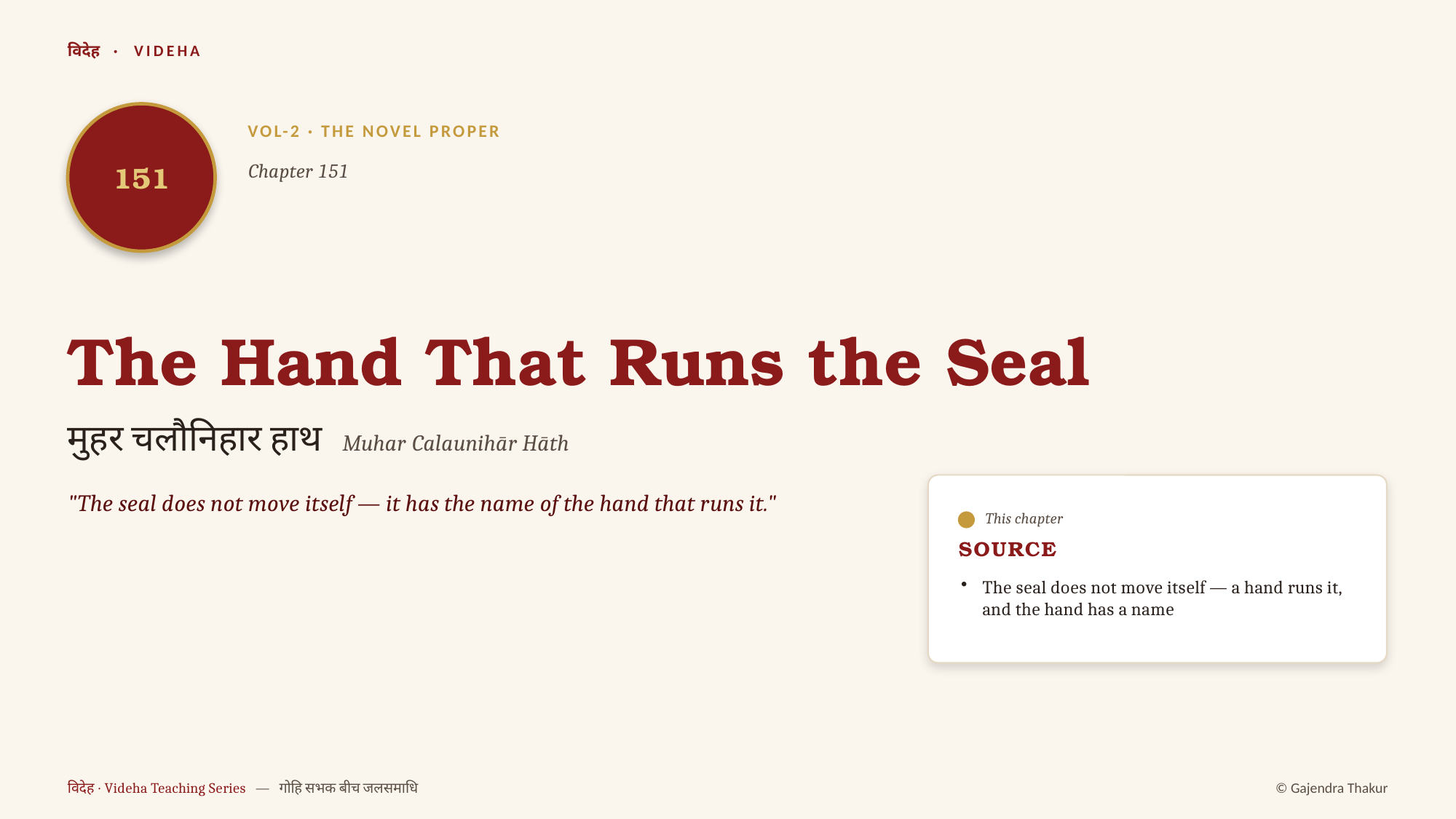

विदेह  ·  VIDEHA

151
VOL-2 · THE NOVEL PROPER
Chapter 151
The Hand That Runs the Seal
मुहर चलौनिहार हाथ    Muhar Calaunihār Hāth

"The seal does not move itself — it has the name of the hand that runs it."
This chapter

SOURCE
The seal does not move itself — a hand runs it, and the hand has a name
विदेह · Videha Teaching Series   —   गोहि सभक बीच जलसमाधि
© Gajendra Thakur